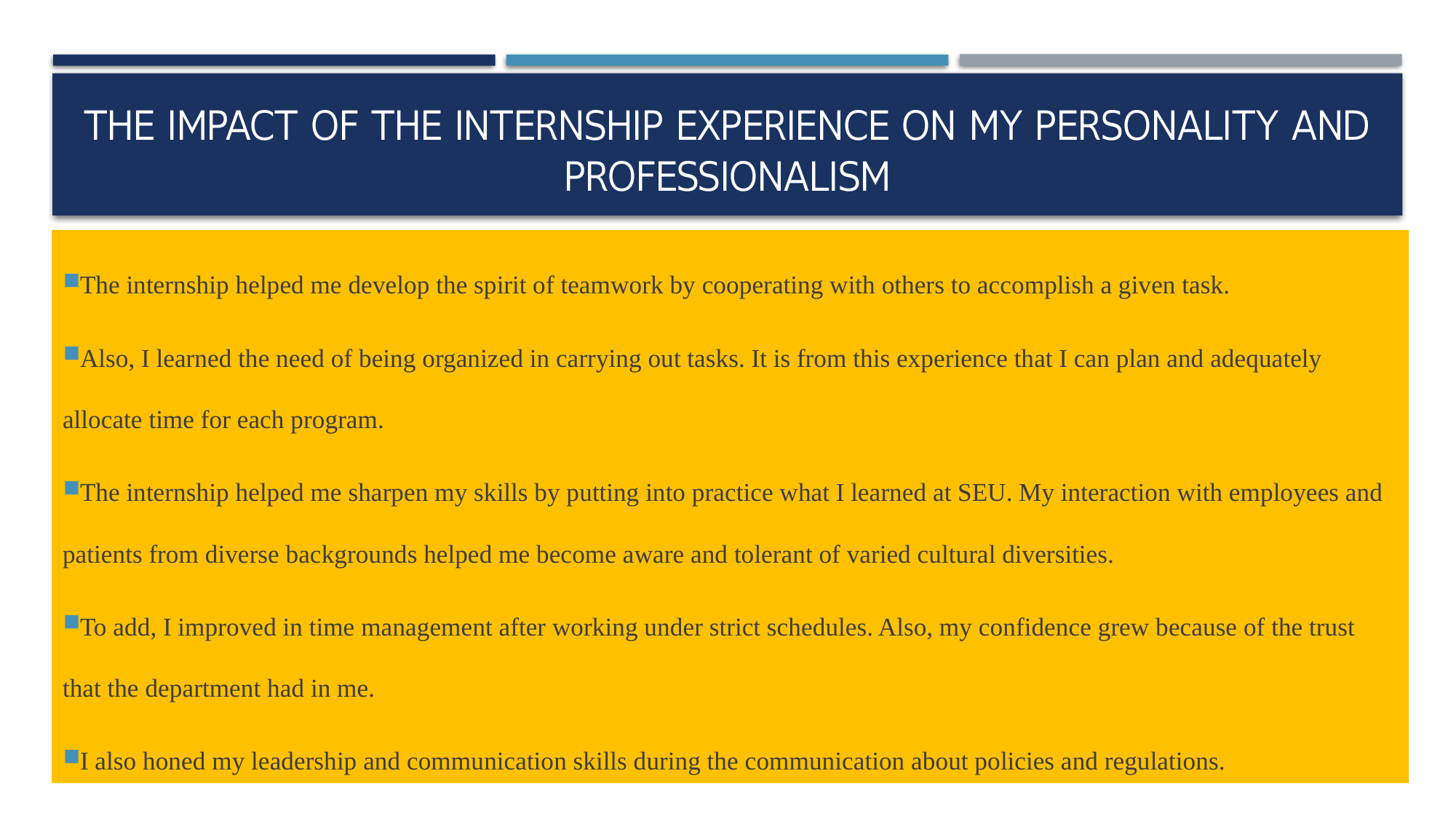

# THE IMPACT OF THE INTERNSHIP EXPERIENCE ON MY PERSONALITY AND PROFESSIONALISM
The internship helped me develop the spirit of teamwork by cooperating with others to accomplish a given task.
Also, I learned the need of being organized in carrying out tasks. It is from this experience that I can plan and adequately allocate time for each program.
The internship helped me sharpen my skills by putting into practice what I learned at SEU. My interaction with employees and patients from diverse backgrounds helped me become aware and tolerant of varied cultural diversities.
To add, I improved in time management after working under strict schedules. Also, my confidence grew because of the trust that the department had in me.
I also honed my leadership and communication skills during the communication about policies and regulations.